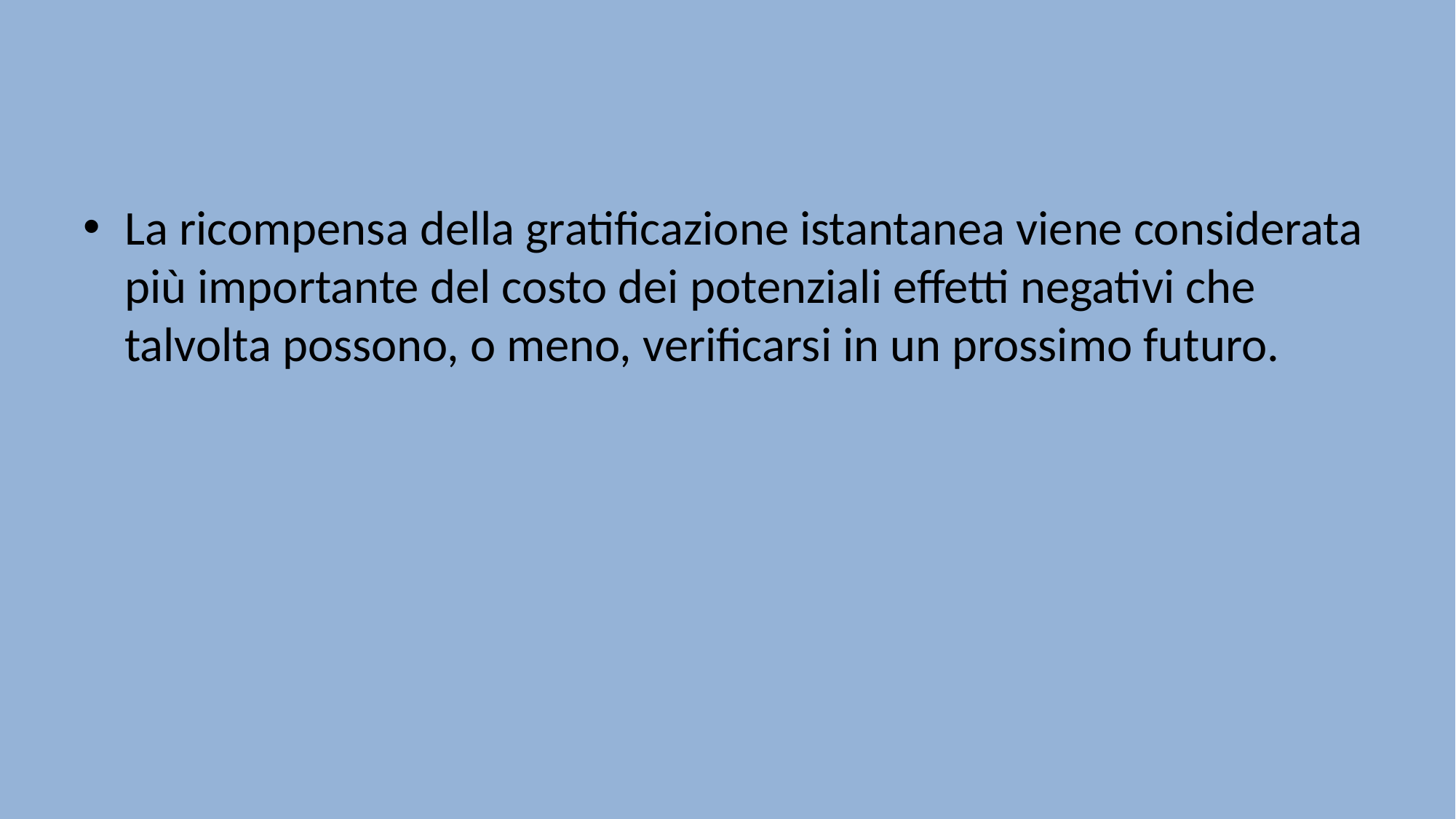

#
La ricompensa della gratificazione istantanea viene considerata più importante del costo dei potenziali effetti negativi che talvolta possono, o meno, verificarsi in un prossimo futuro.